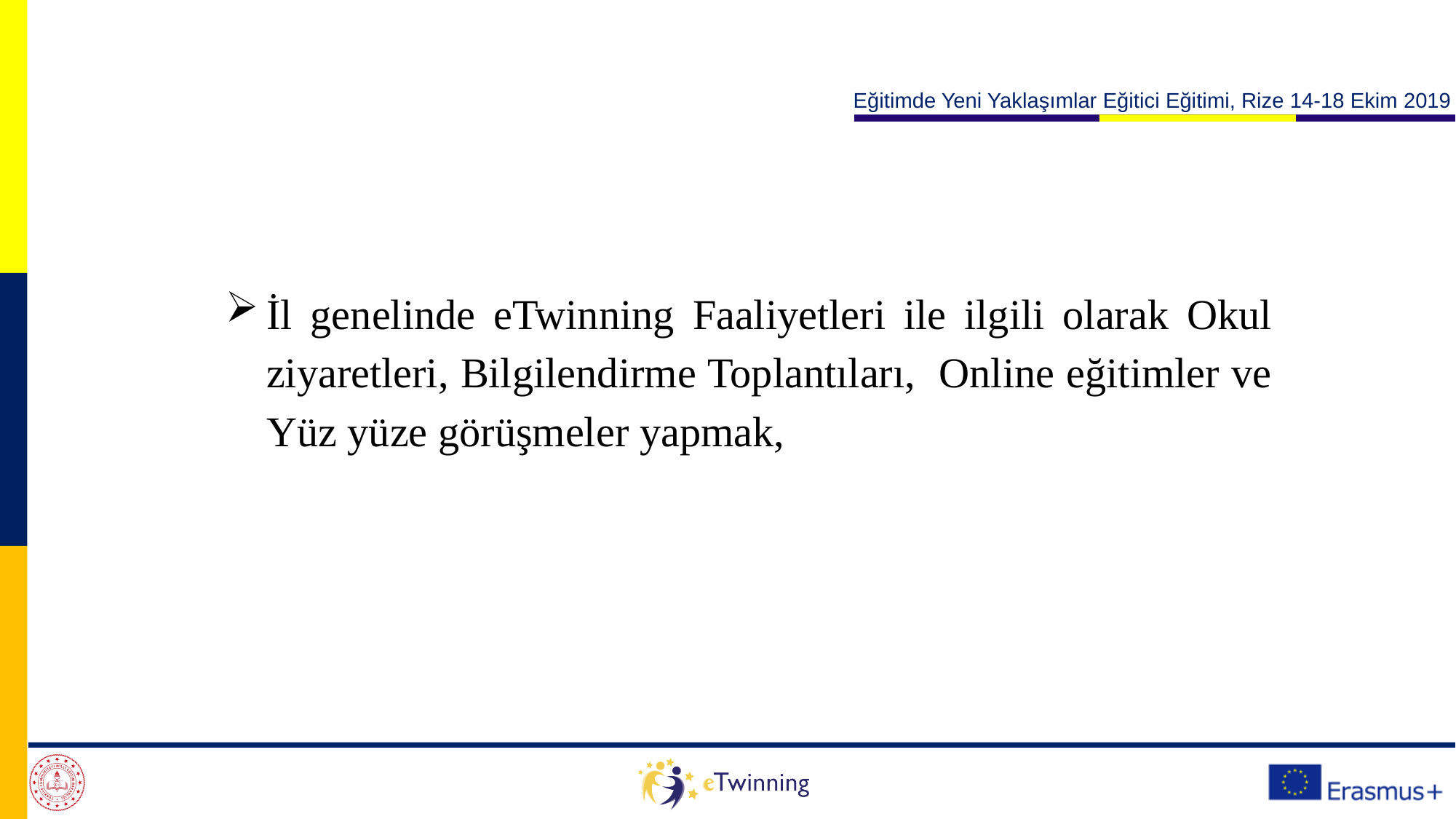

İl genelinde eTwinning Faaliyetleri ile ilgili olarak Okul ziyaretleri, Bilgilendirme Toplantıları,  Online eğitimler ve Yüz yüze görüşmeler yapmak,